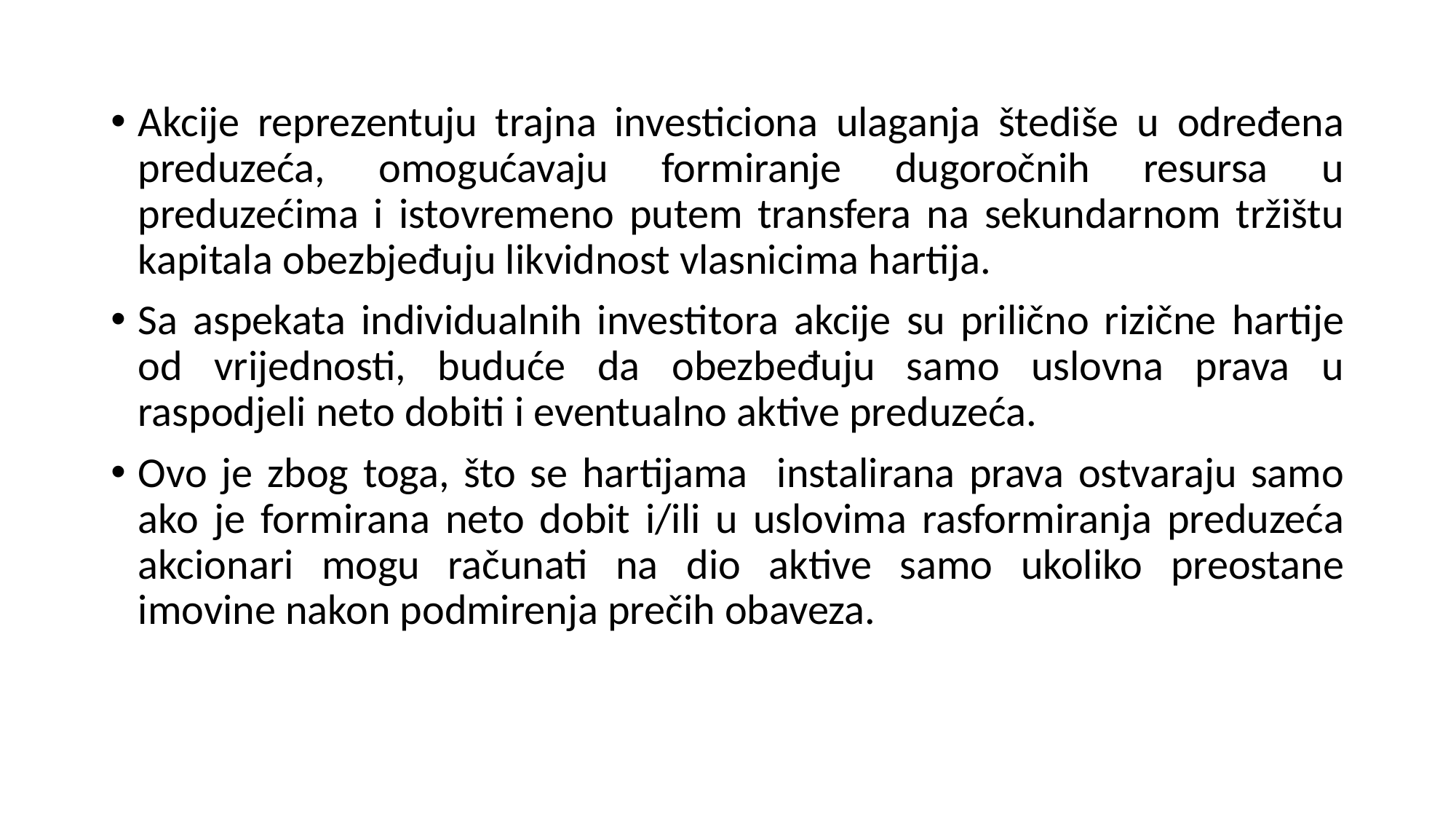

Akcije reprezentuju trajna investiciona ulaganja štediše u određena preduzeća, omogućavaju formiranje dugoročnih resursa u preduzećima i istovremeno putem transfera na sekundarnom tržištu kapitala obezbjeđuju likvidnost vlasnicima hartija.
Sa aspekata individualnih investitora akcije su prilično rizične hartije od vrijednosti, buduće da obezbeđuju samo uslovna prava u raspodjeli neto dobiti i eventualno aktive preduzeća.
Ovo je zbog toga, što se hartijama  instalirana prava ostvaraju samo ako je formirana neto dobit i/ili u uslovima rasformiranja preduzeća akcionari mogu računati na dio aktive samo ukoliko preostane imovine nakon podmirenja prečih obaveza.